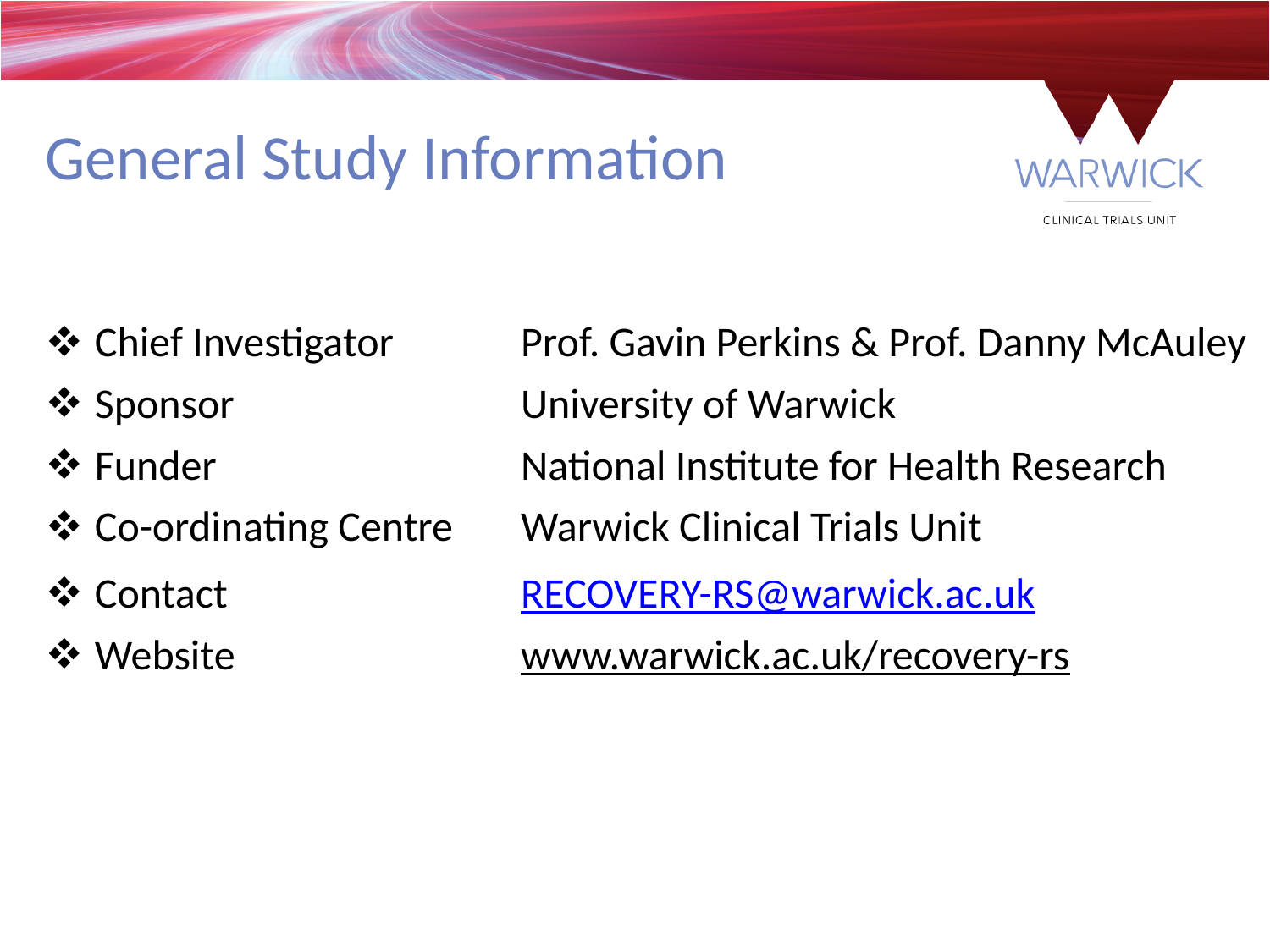

# General Study Information
| Chief Investigator | Prof. Gavin Perkins & Prof. Danny McAuley |
| --- | --- |
| Sponsor | University of Warwick |
| Funder | National Institute for Health Research |
| Co-ordinating Centre | Warwick Clinical Trials Unit |
| Contact | RECOVERY-RS@warwick.ac.uk |
| Website | www.warwick.ac.uk/recovery-rs |